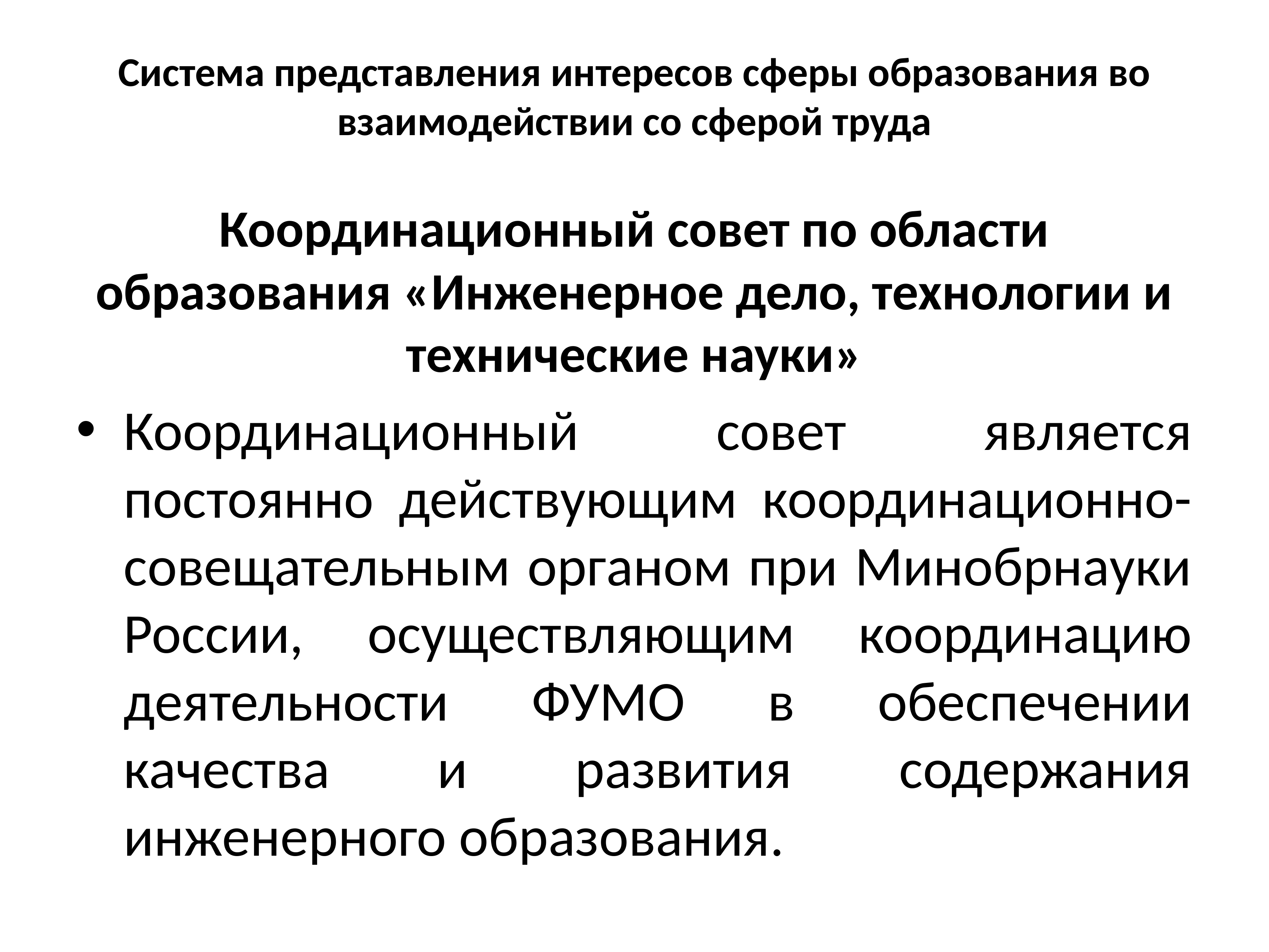

# Система представления интересов сферы образования во взаимодействии со сферой труда
Координационный совет по области образования «Инженерное дело, технологии и технические науки»
Координационный совет является постоянно действующим координационно-совещательным органом при Минобрнауки России, осуществляющим координацию деятельности ФУМО в обеспечении качества и развития содержания инженерного образования.